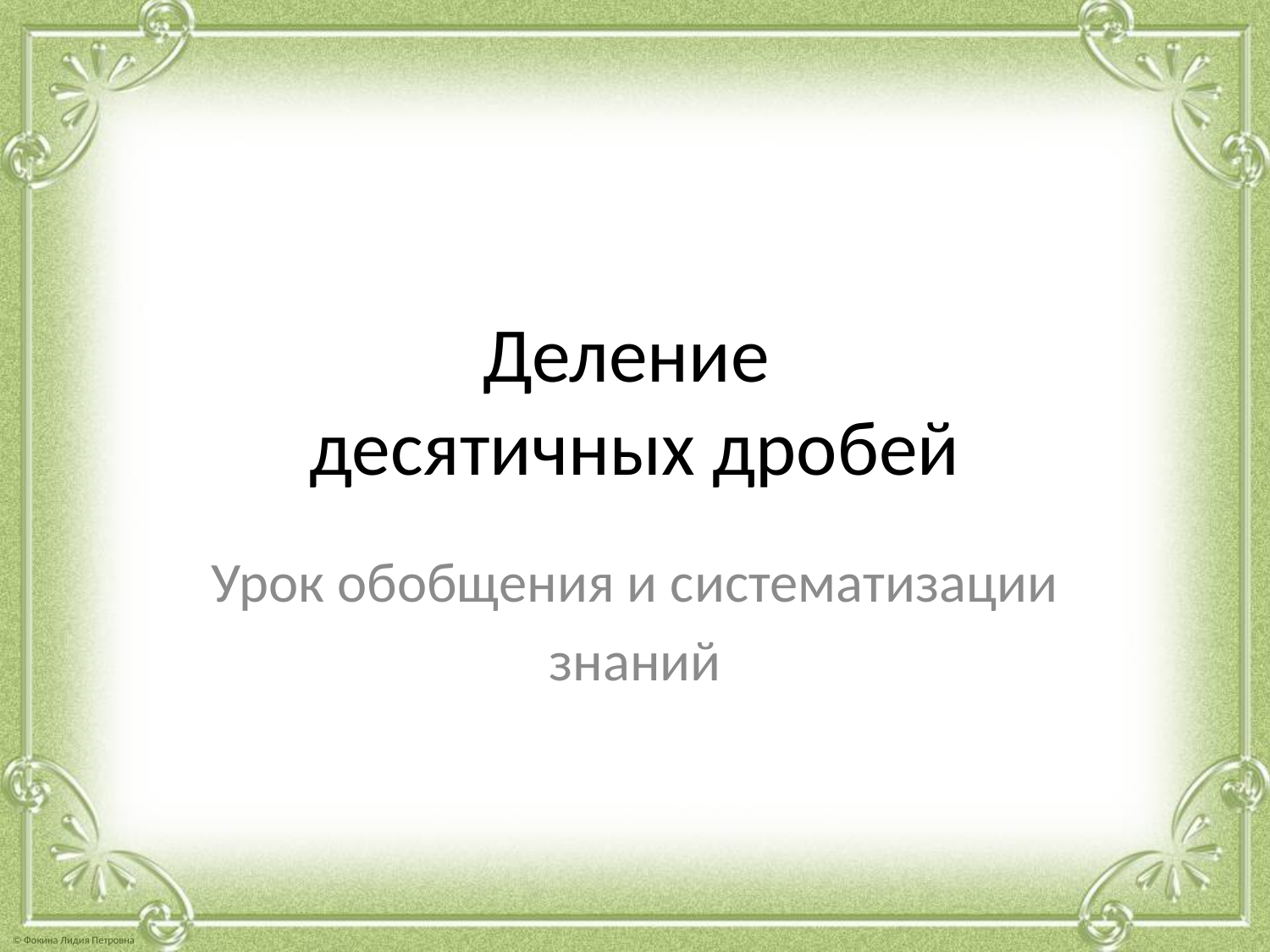

# Деление десятичных дробей
Урок обобщения и систематизации
знаний